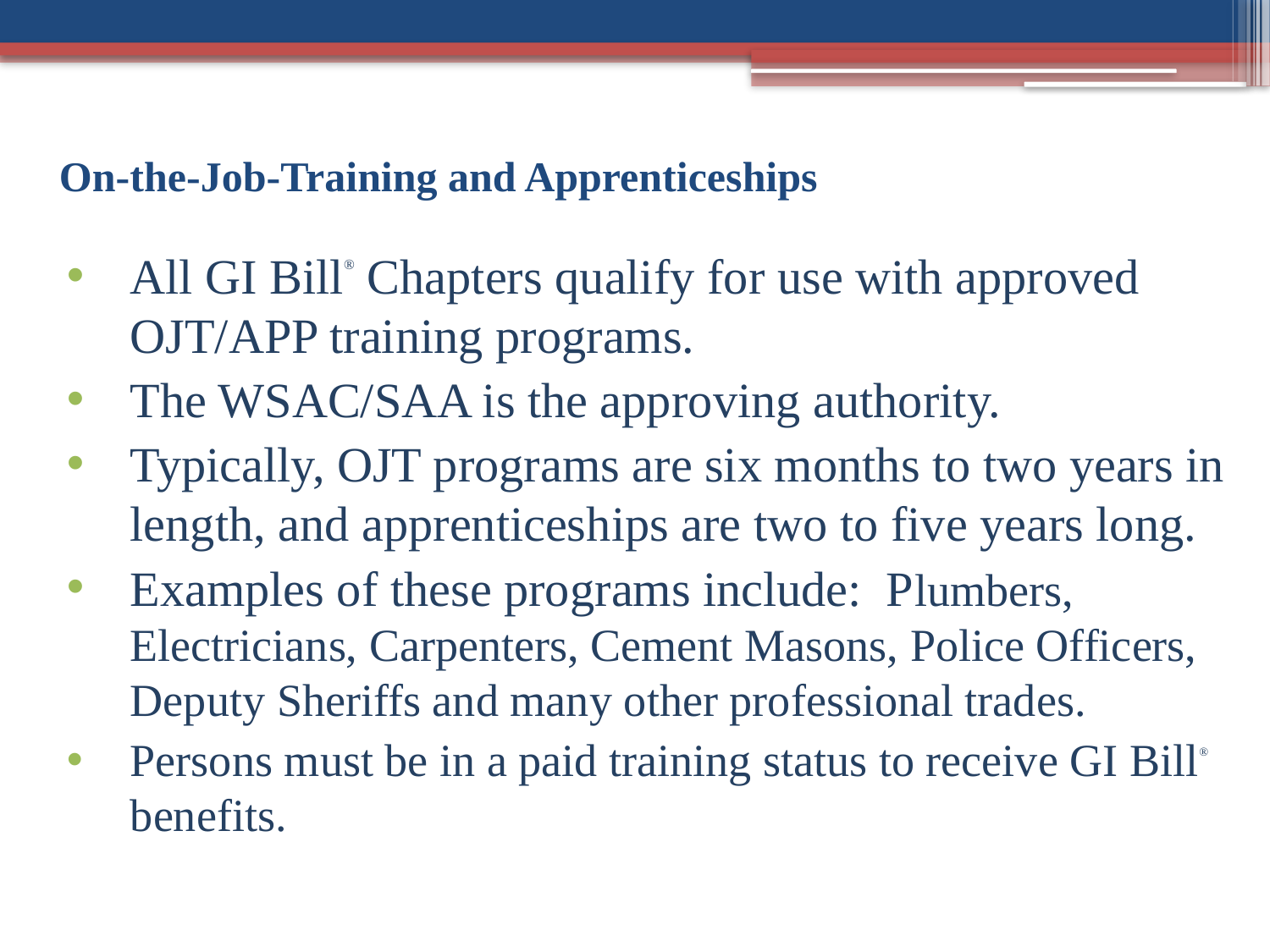

# On-the-Job-Training and Apprenticeships
All GI Bill® Chapters qualify for use with approved OJT/APP training programs.
The WSAC/SAA is the approving authority.
Typically, OJT programs are six months to two years in length, and apprenticeships are two to five years long.
Examples of these programs include:  Plumbers, Electricians, Carpenters, Cement Masons, Police Officers, Deputy Sheriffs and many other professional trades.
Persons must be in a paid training status to receive GI Bill® benefits.